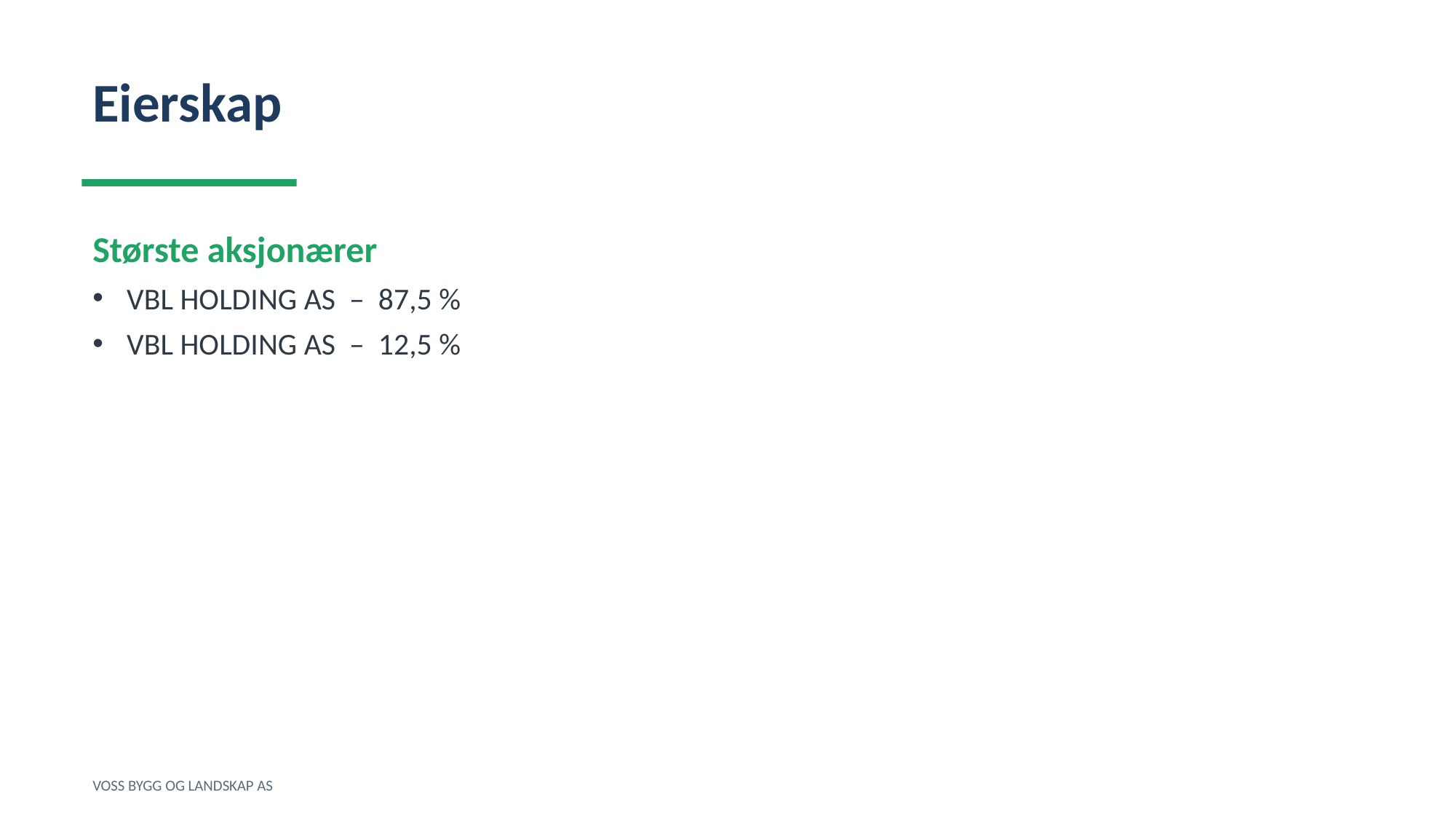

Eierskap

Største aksjonærer
VBL HOLDING AS  –  87,5 %
VBL HOLDING AS  –  12,5 %
VOSS BYGG OG LANDSKAP AS